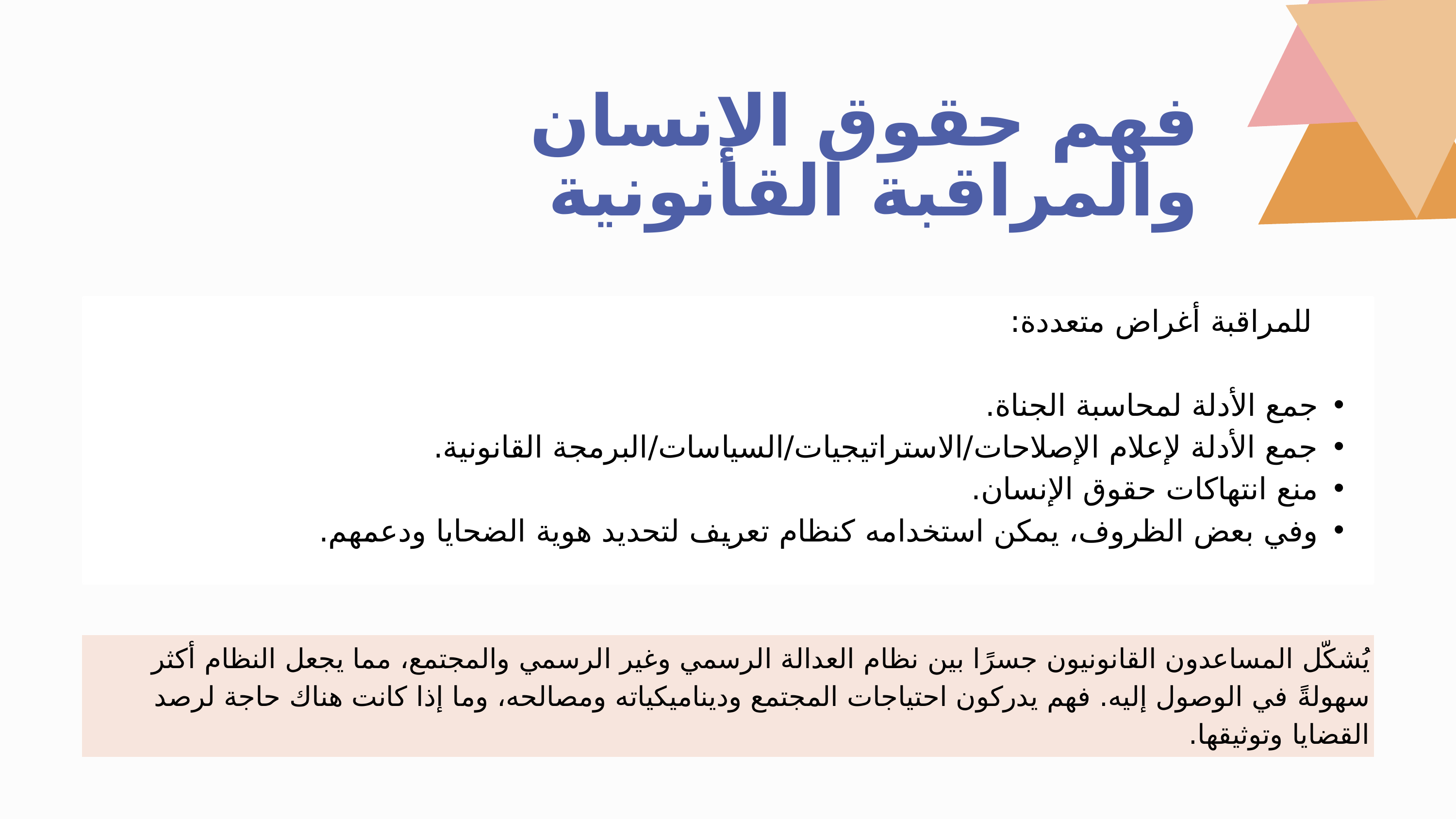

فهم حقوق الإنسان والمراقبة القانونية

      للمراقبة أغراض متعددة:

جمع الأدلة لمحاسبة الجناة.
جمع الأدلة لإعلام الإصلاحات/الاستراتيجيات/السياسات/البرمجة القانونية.
منع انتهاكات حقوق الإنسان.
وفي بعض الظروف، يمكن استخدامه كنظام تعريف لتحديد هوية الضحايا ودعمهم.

يُشكّل المساعدون القانونيون جسرًا بين نظام العدالة الرسمي وغير الرسمي والمجتمع، مما يجعل النظام أكثر سهولةً في الوصول إليه. فهم يدركون احتياجات المجتمع وديناميكياته ومصالحه، وما إذا كانت هناك حاجة لرصد القضايا وتوثيقها.